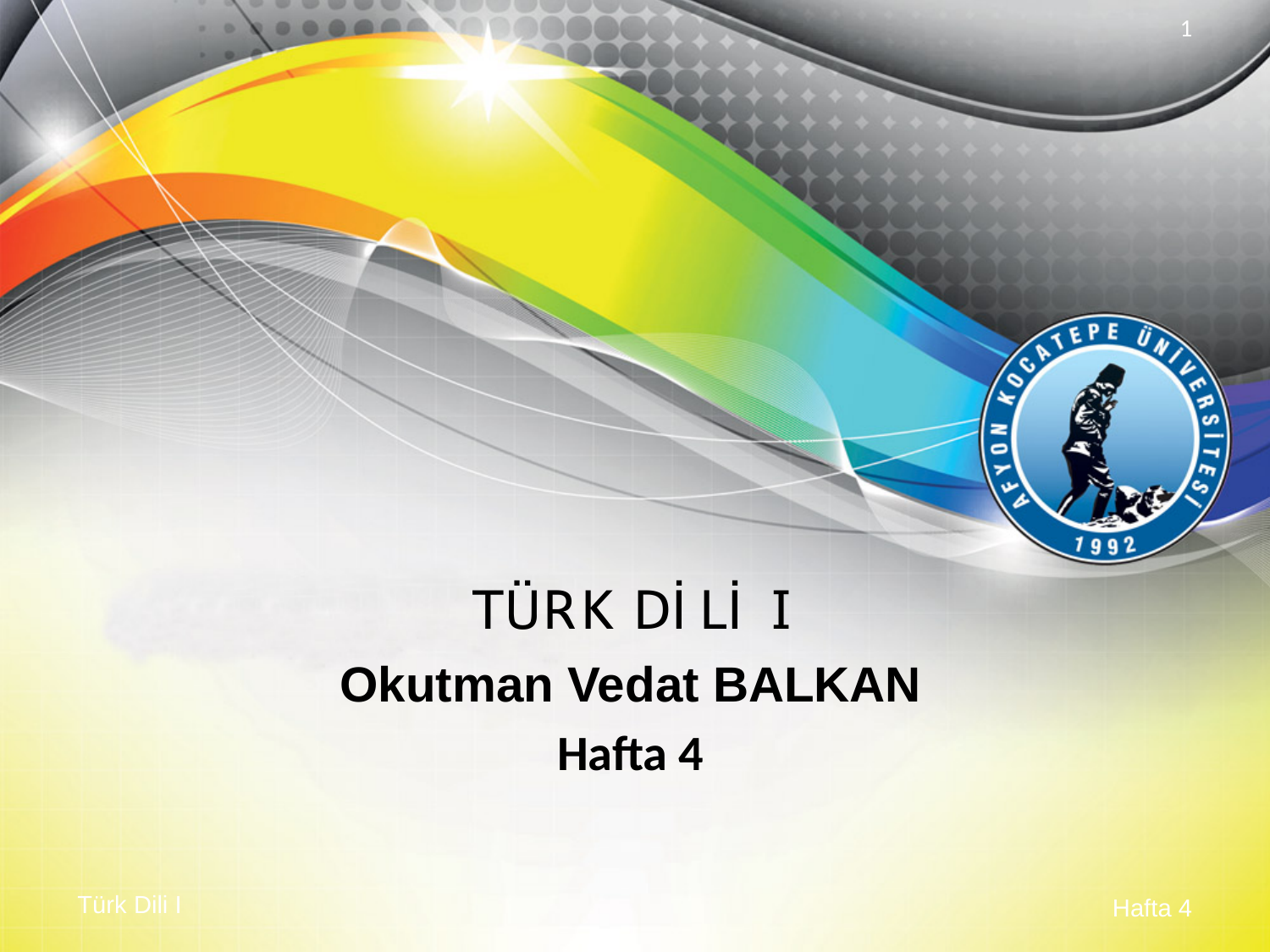

# TÜRK DİLİ I
Okutman Vedat BALKAN
Hafta 4